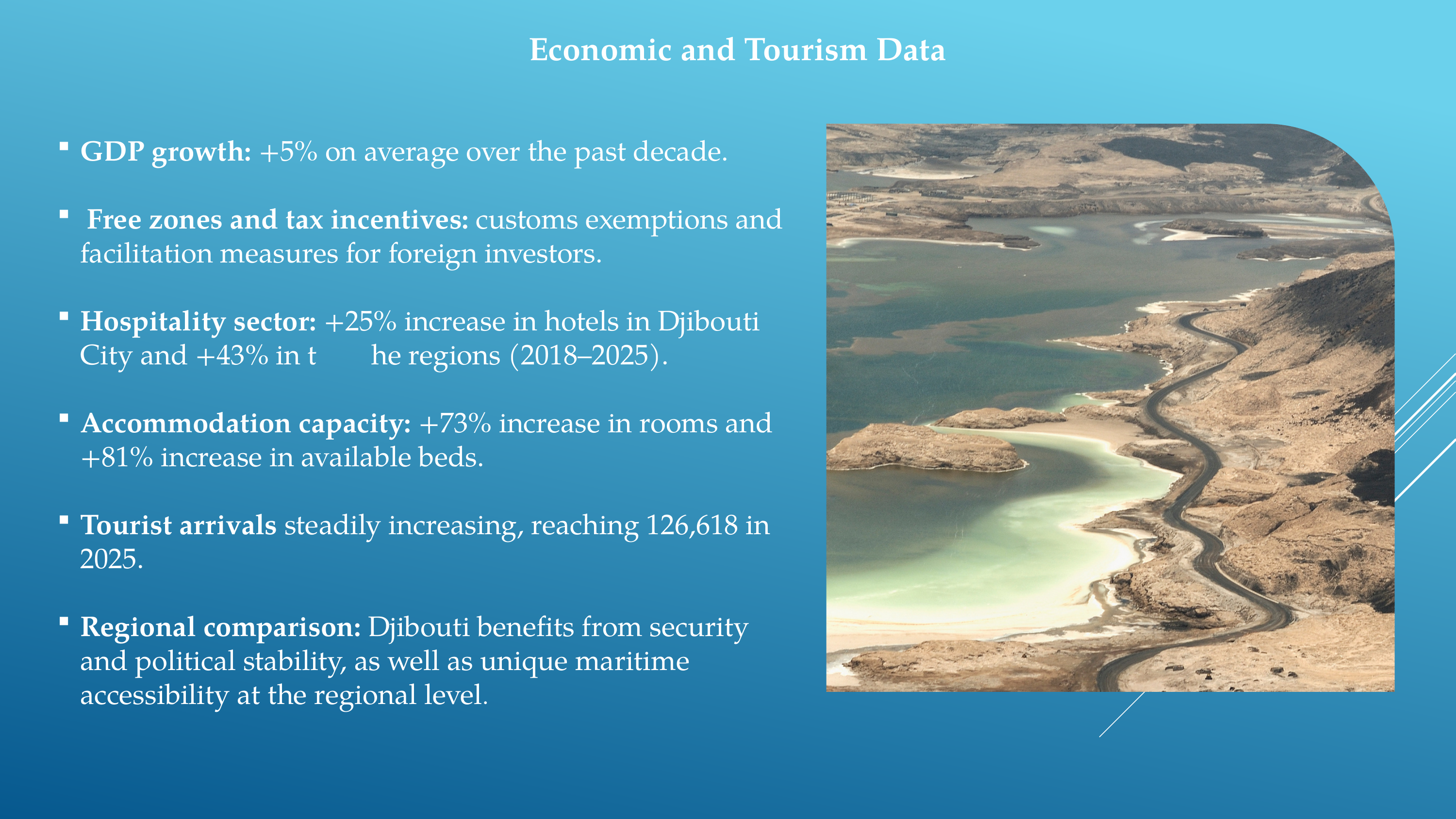

Economic and Tourism Data

GDP growth: +5% on average over the past decade.

 Free zones and tax incentives: customs exemptions and facilitation measures for foreign investors.

Hospitality sector: +25% increase in hotels in Djibouti City and +43% in t	he regions (2018–2025).

Accommodation capacity: +73% increase in rooms and +81% increase in available beds.

Tourist arrivals steadily increasing, reaching 126,618 in 2025.

Regional comparison: Djibouti benefits from security and political stability, as well as unique maritime accessibility at the regional level.